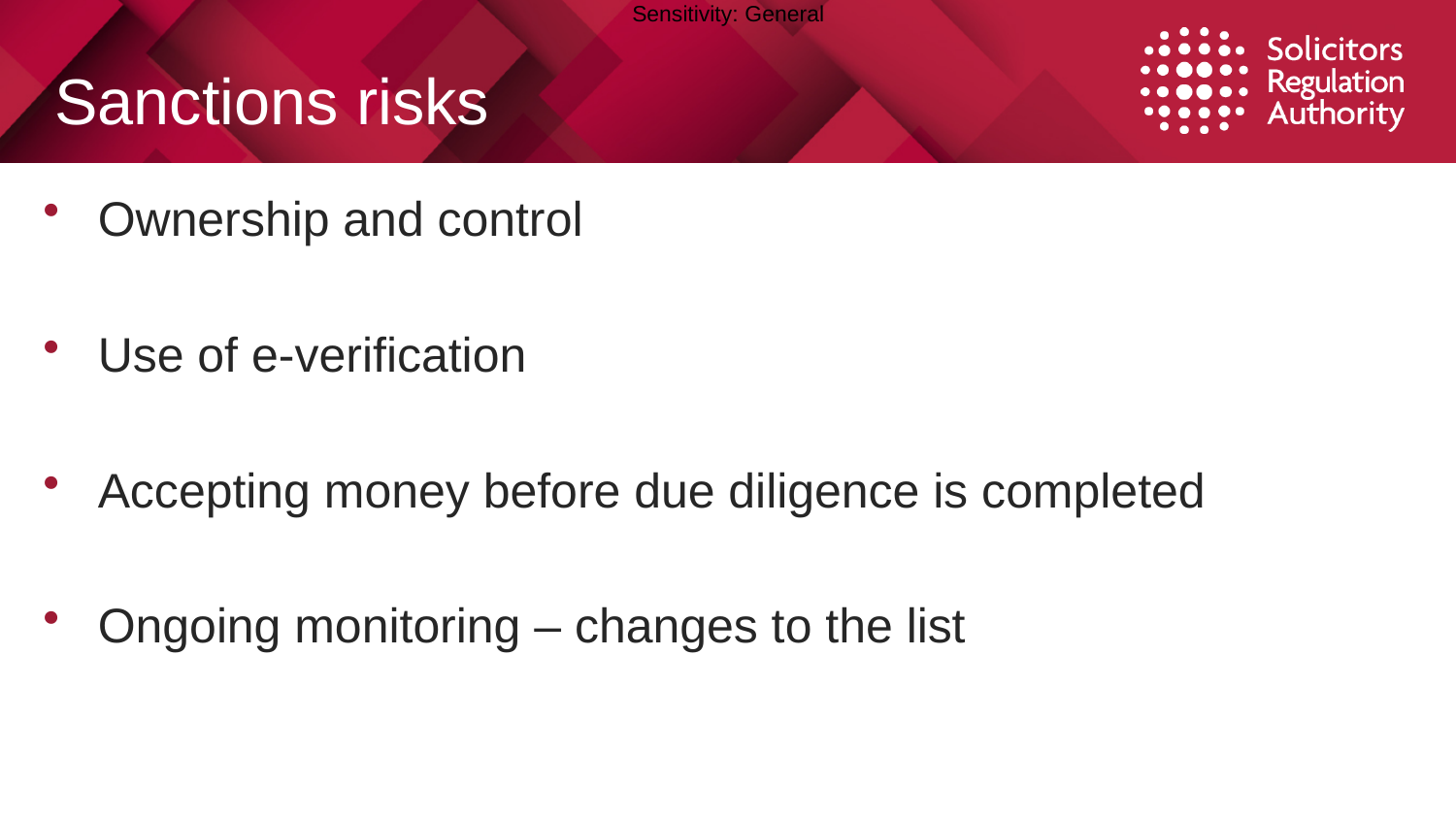

# Sanctions risks
Ownership and control

Use of e-verification

Accepting money before due diligence is completed

Ongoing monitoring – changes to the list